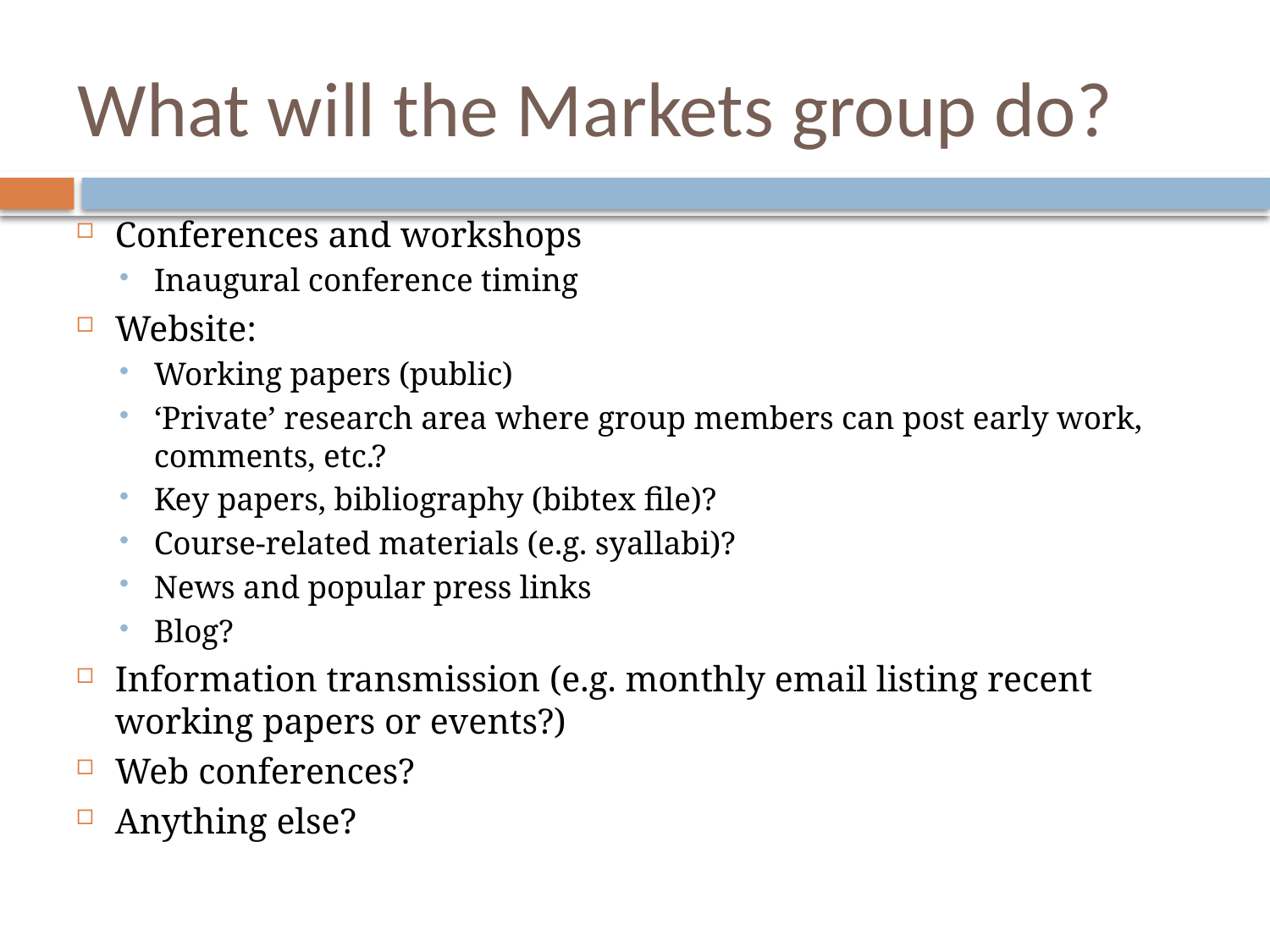

# What will the Markets group do?
Conferences and workshops
Inaugural conference timing
Website:
Working papers (public)
‘Private’ research area where group members can post early work, comments, etc.?
Key papers, bibliography (bibtex file)?
Course-related materials (e.g. syallabi)?
News and popular press links
Blog?
Information transmission (e.g. monthly email listing recent working papers or events?)
Web conferences?
Anything else?